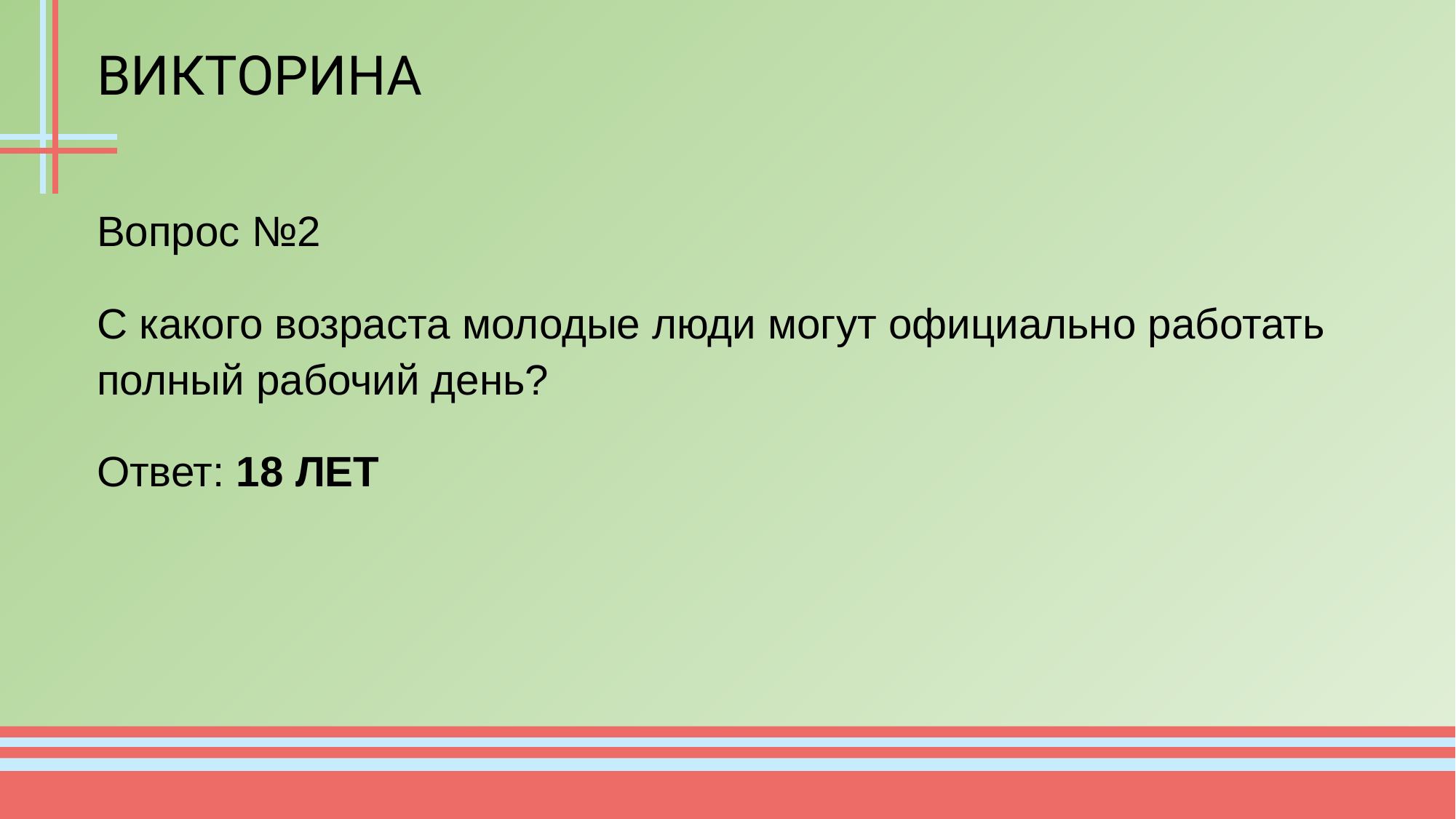

# ВИКТОРИНА
Вопрос №2
С какого возраста молодые люди могут официально работать полный рабочий день?
Ответ: 18 ЛЕТ
10